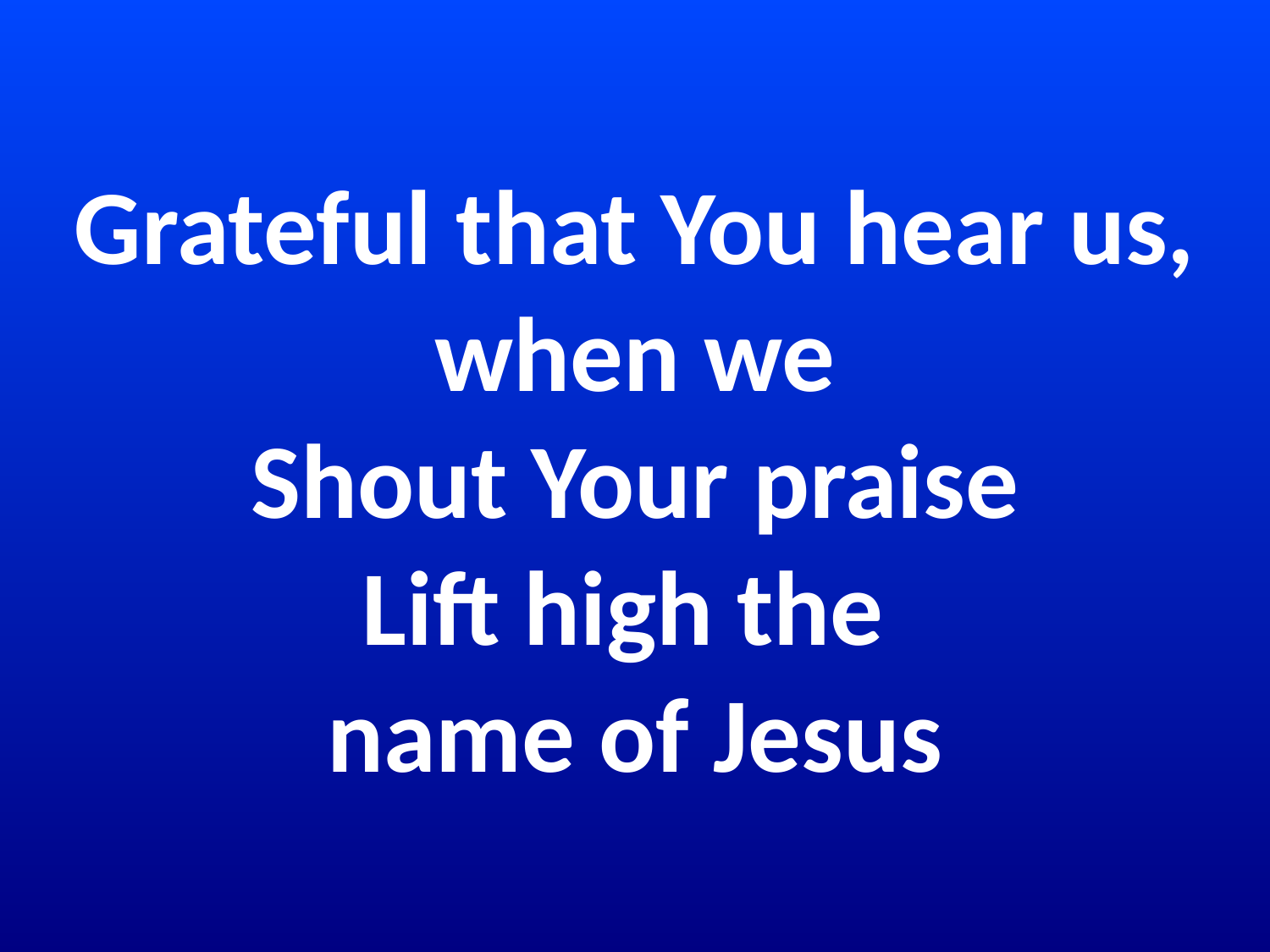

# Grateful that You hear us, when we Shout Your praise Lift high the name of Jesus